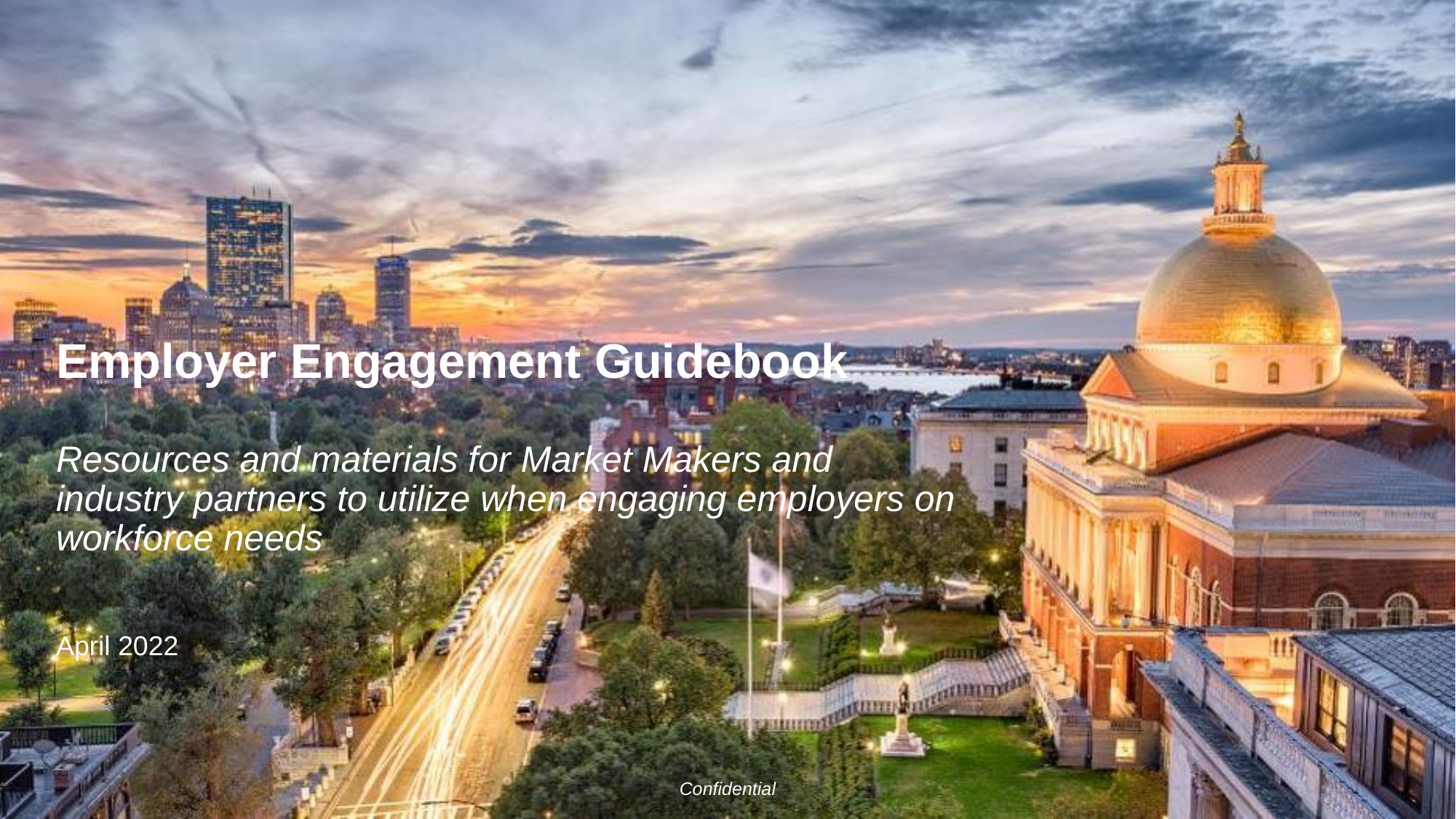

# Employer Engagement Guidebook Resources and materials for Market Makers and industry partners to utilize when engaging employers on workforce needs
April 2022